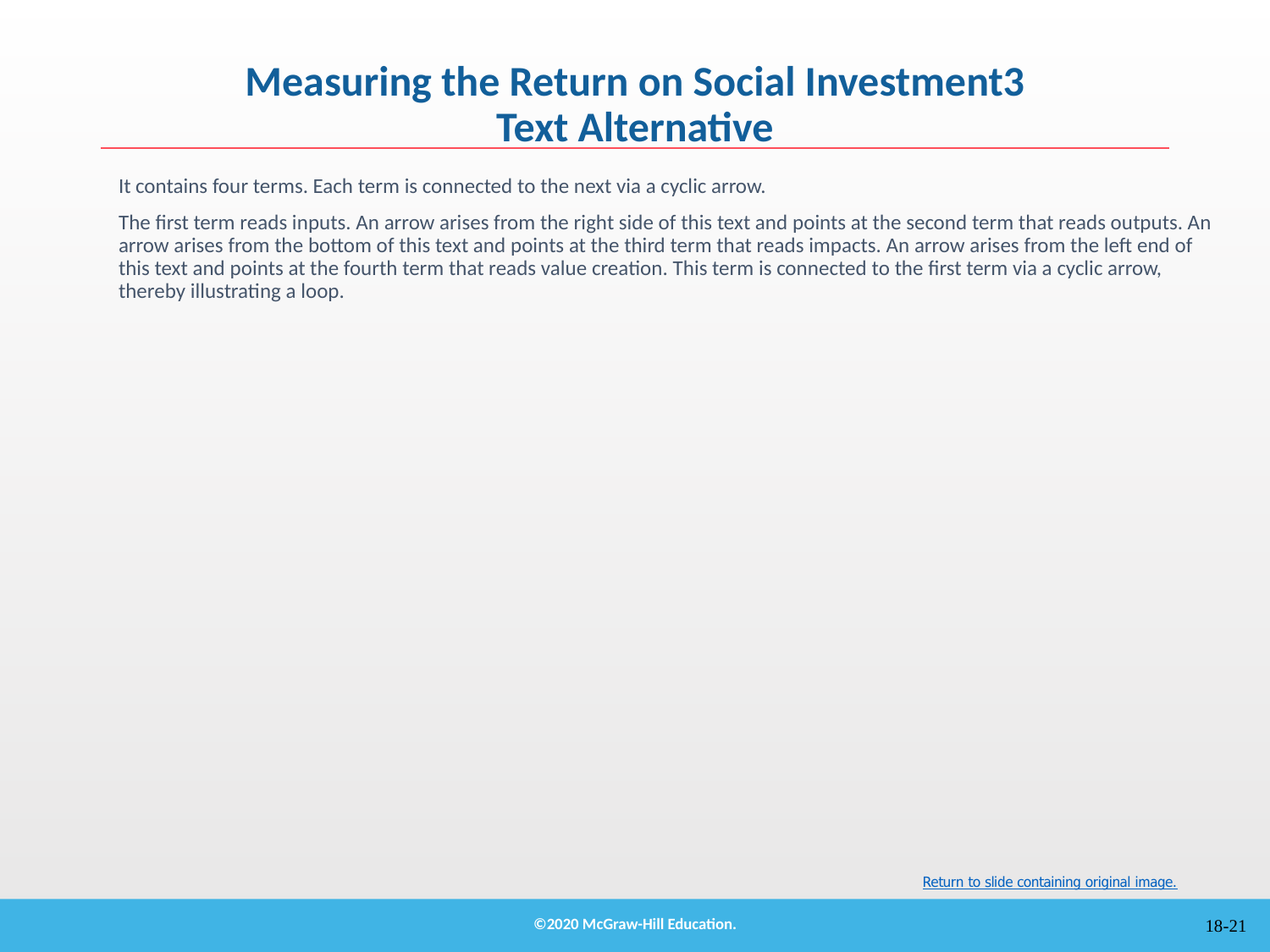

# Measuring the Return on Social Investment3 Text Alternative
It contains four terms. Each term is connected to the next via a cyclic arrow.
The first term reads inputs. An arrow arises from the right side of this text and points at the second term that reads outputs. An arrow arises from the bottom of this text and points at the third term that reads impacts. An arrow arises from the left end of this text and points at the fourth term that reads value creation. This term is connected to the first term via a cyclic arrow, thereby illustrating a loop.
Return to slide containing original image.